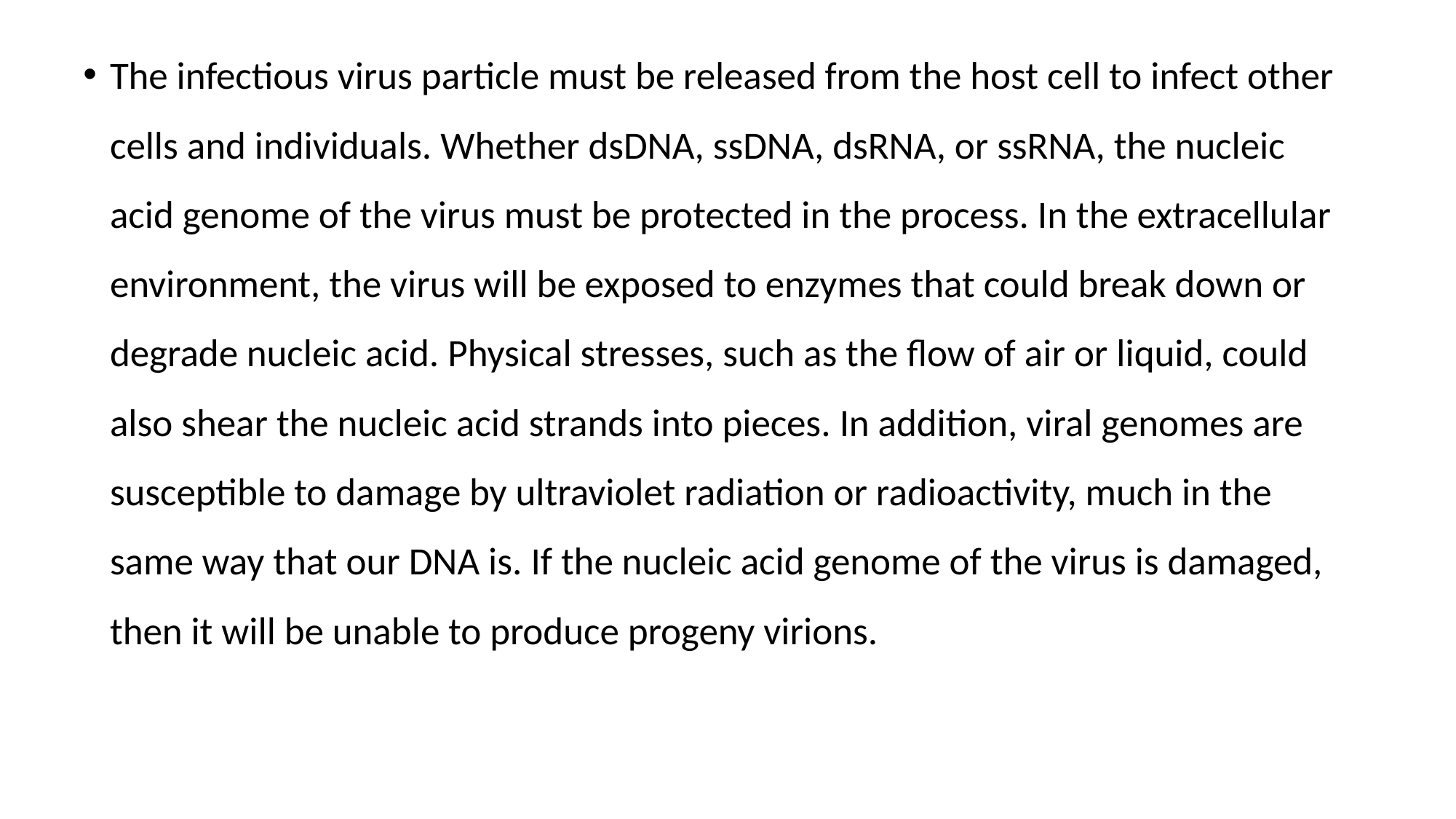

The infectious virus particle must be released from the host cell to infect other cells and individuals. Whether dsDNA, ssDNA, dsRNA, or ssRNA, the nucleic acid genome of the virus must be protected in the process. In the extracellular environment, the virus will be exposed to enzymes that could break down or degrade nucleic acid. Physical stresses, such as the flow of air or liquid, could also shear the nucleic acid strands into pieces. In addition, viral genomes are susceptible to damage by ultraviolet radiation or radioactivity, much in the same way that our DNA is. If the nucleic acid genome of the virus is damaged, then it will be unable to produce progeny virions.